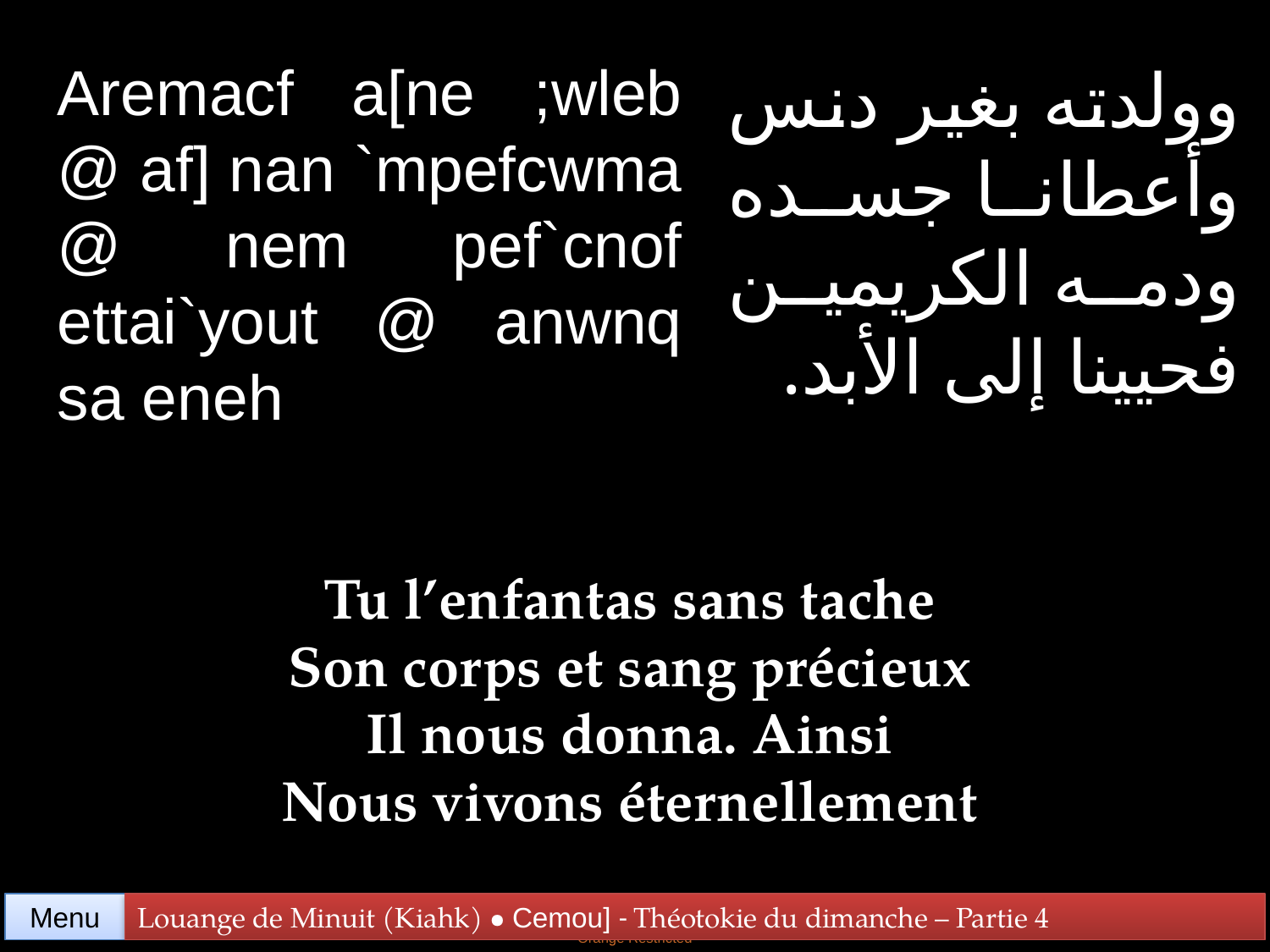

Aremacf a[ne ;wleb @ af] nan `mpefcwma @ nem pef`cnof ettai`yout @ anwnq sa eneh
وولدته بغير دنس وأعطانا جسده ودمه الكريمين فحيينا إلى الأبد.
Tu l’enfantas sans tache
Son corps et sang précieux
Il nous donna. Ainsi
Nous vivons éternellement
Menu
Louange de Minuit (Kiahk) • Cemou] - Théotokie du dimanche – Partie 4